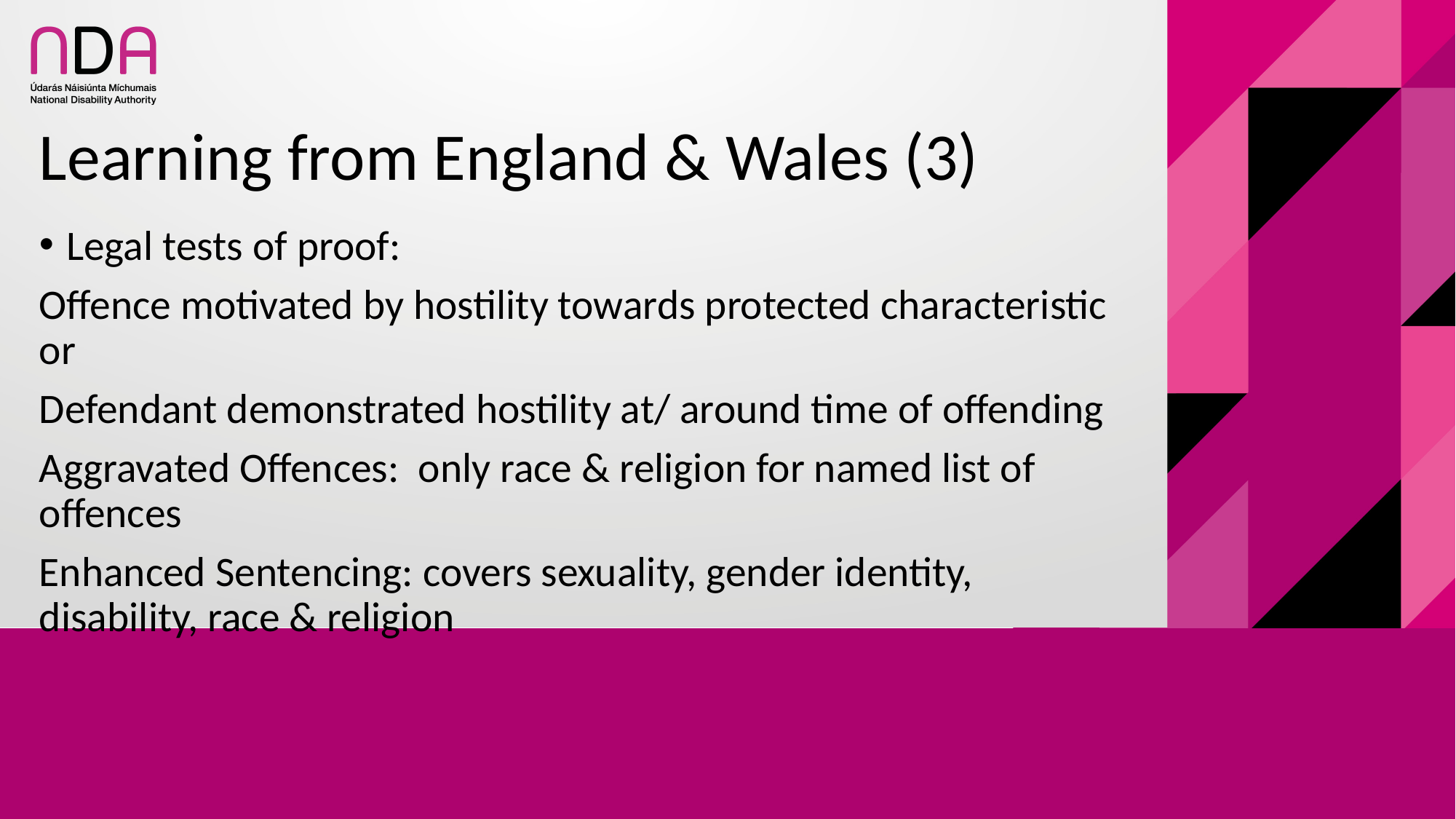

# Learning from England & Wales (3)
Legal tests of proof:
Offence motivated by hostility towards protected characteristic or
Defendant demonstrated hostility at/ around time of offending
Aggravated Offences:  only race & religion for named list of offences
Enhanced Sentencing: covers sexuality, gender identity, disability, race & religion